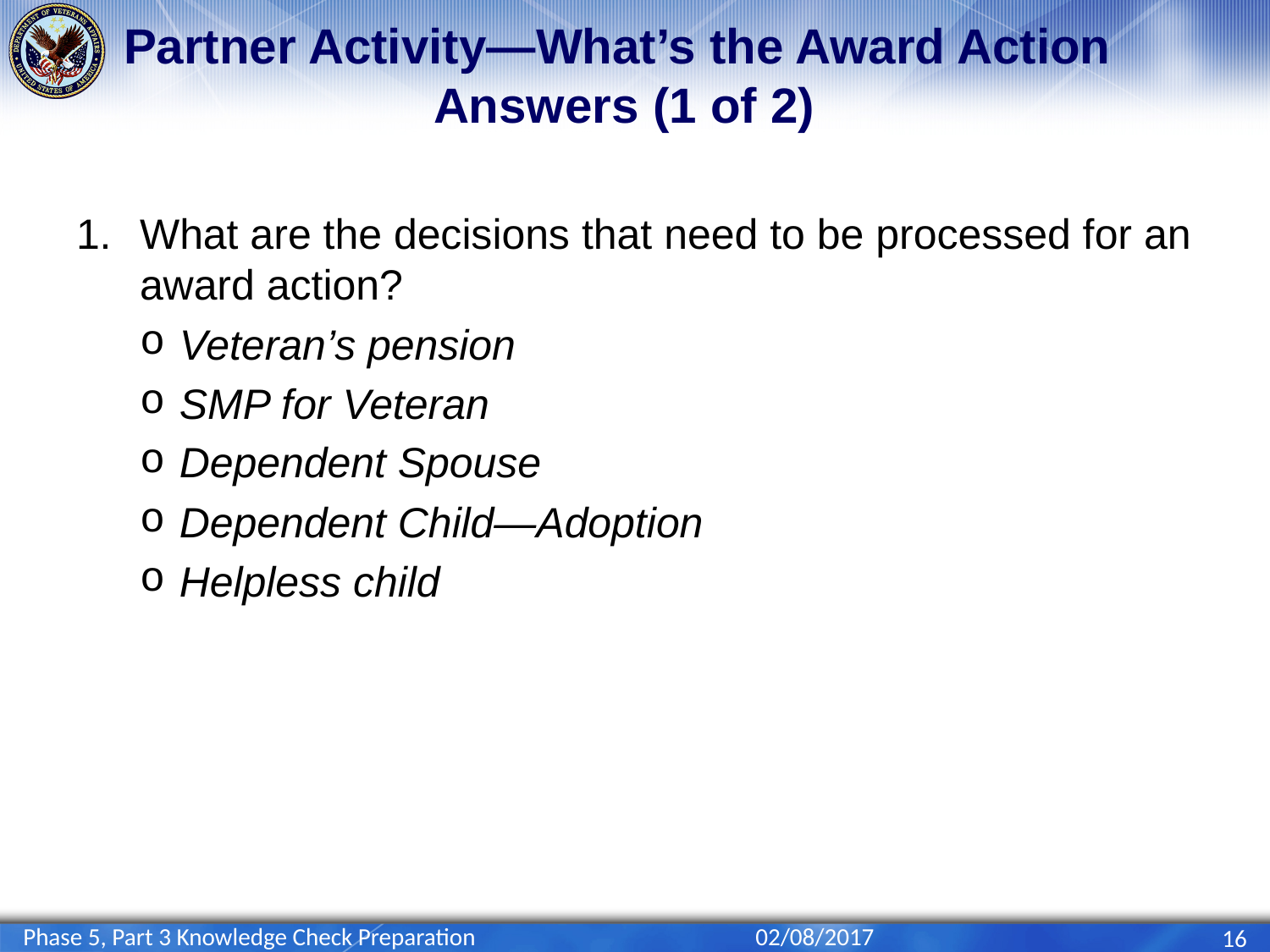

# Partner Activity—What’s the Award Action Answers (1 of 2)
What are the decisions that need to be processed for an award action?
Veteran’s pension
SMP for Veteran
Dependent Spouse
Dependent Child—Adoption
Helpless child
Phase 5, Part 3 Knowledge Check Preparation
02/08/2017
16